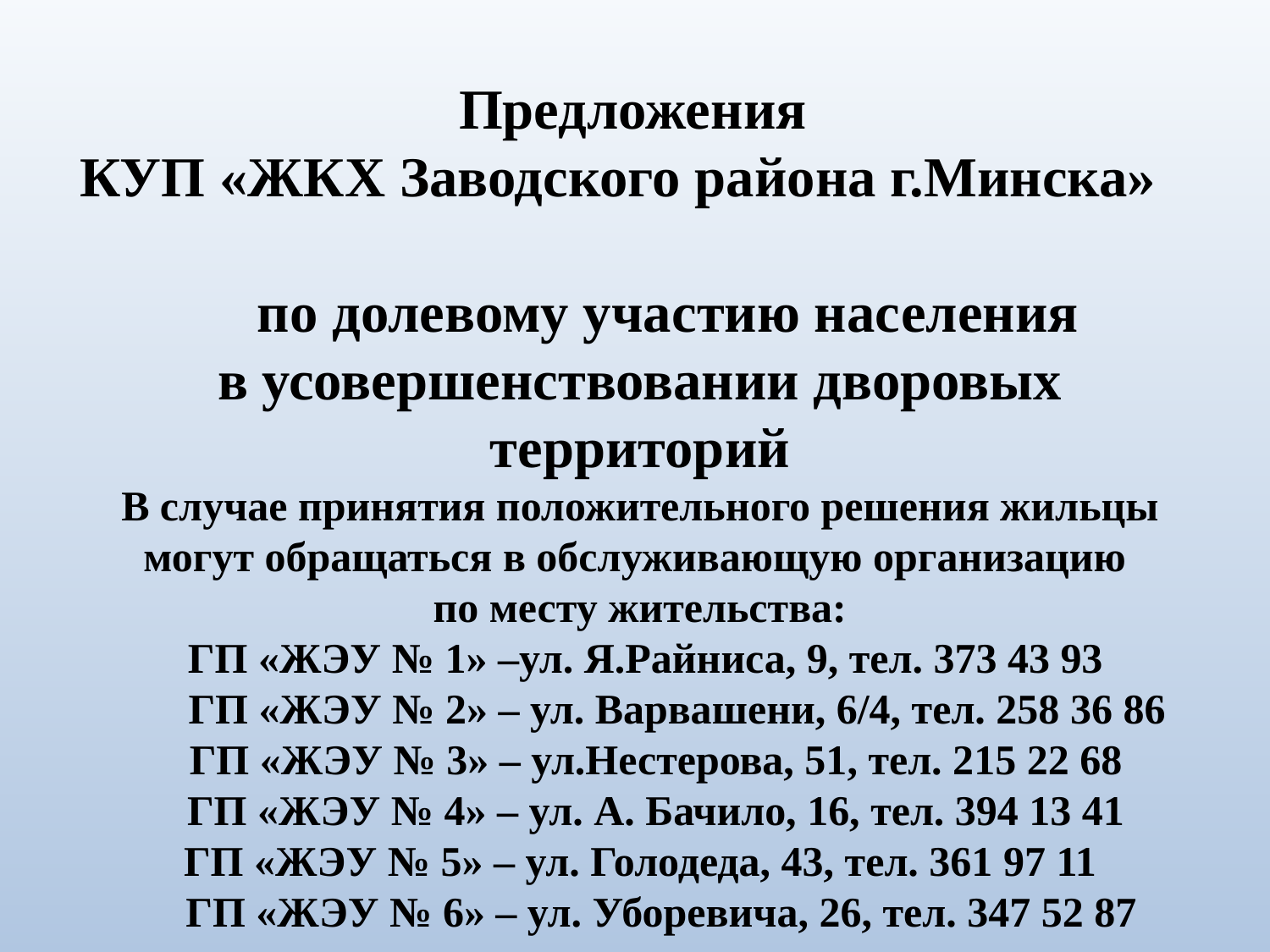

Предложения
КУП «ЖКХ Заводского района г.Минска»
     по долевому участию населения
в усовершенствовании дворовых территорий
В случае принятия положительного решения жильцы могут обращаться в обслуживающую организацию
по месту жительства:
 ГП «ЖЭУ № 1» –ул. Я.Райниса, 9, тел. 373 43 93
       ГП «ЖЭУ № 2» – ул. Варвашени, 6/4, тел. 258 36 86
   ГП «ЖЭУ № 3» – ул.Нестерова, 51, тел. 215 22 68
   ГП «ЖЭУ № 4» – ул. А. Бачило, 16, тел. 394 13 41
ГП «ЖЭУ № 5» – ул. Голодеда, 43, тел. 361 97 11
    ГП «ЖЭУ № 6» – ул. Уборевича, 26, тел. 347 52 87